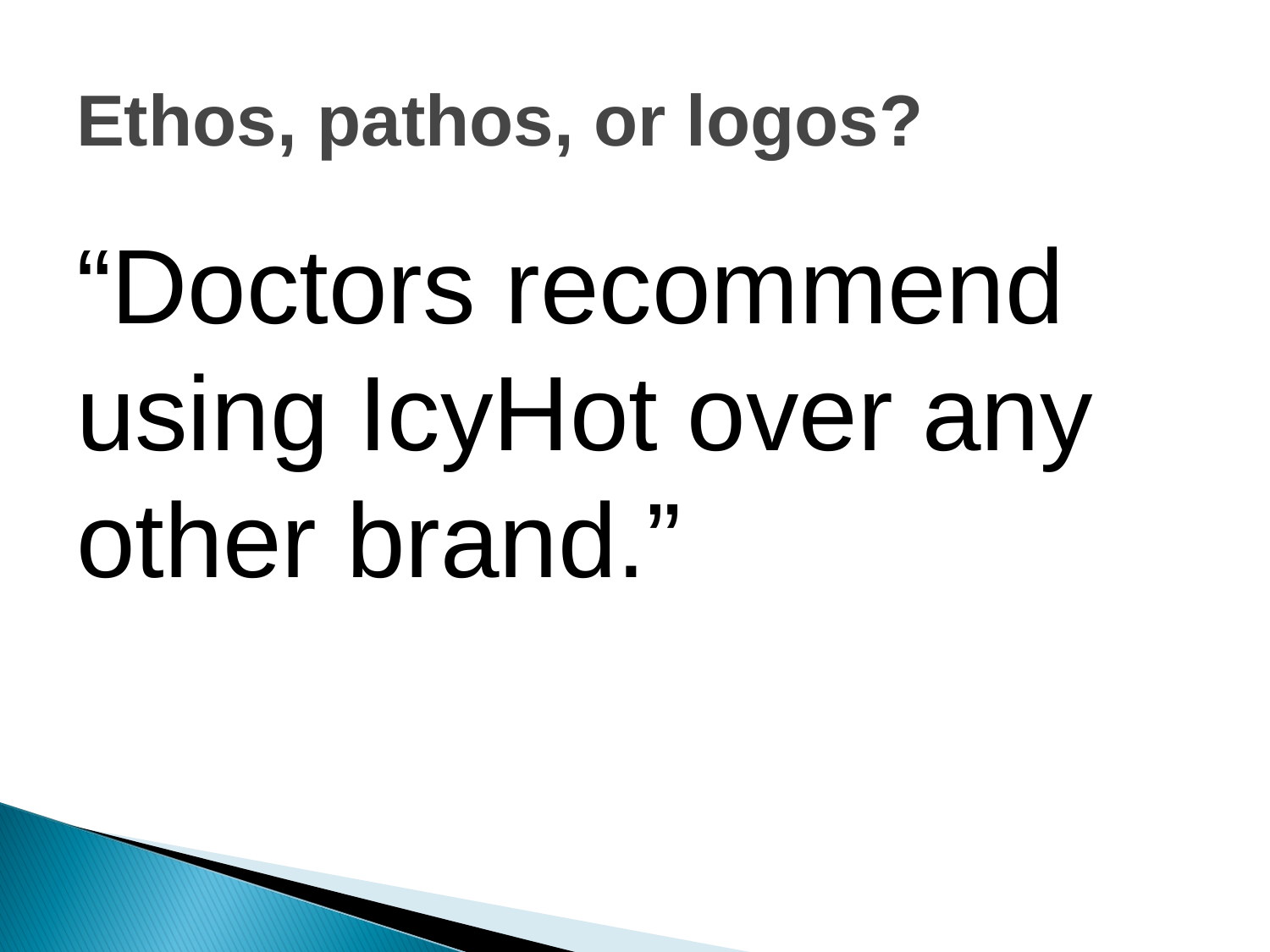

# Ethos, pathos, or logos?
“Doctors recommend using IcyHot over any other brand.”